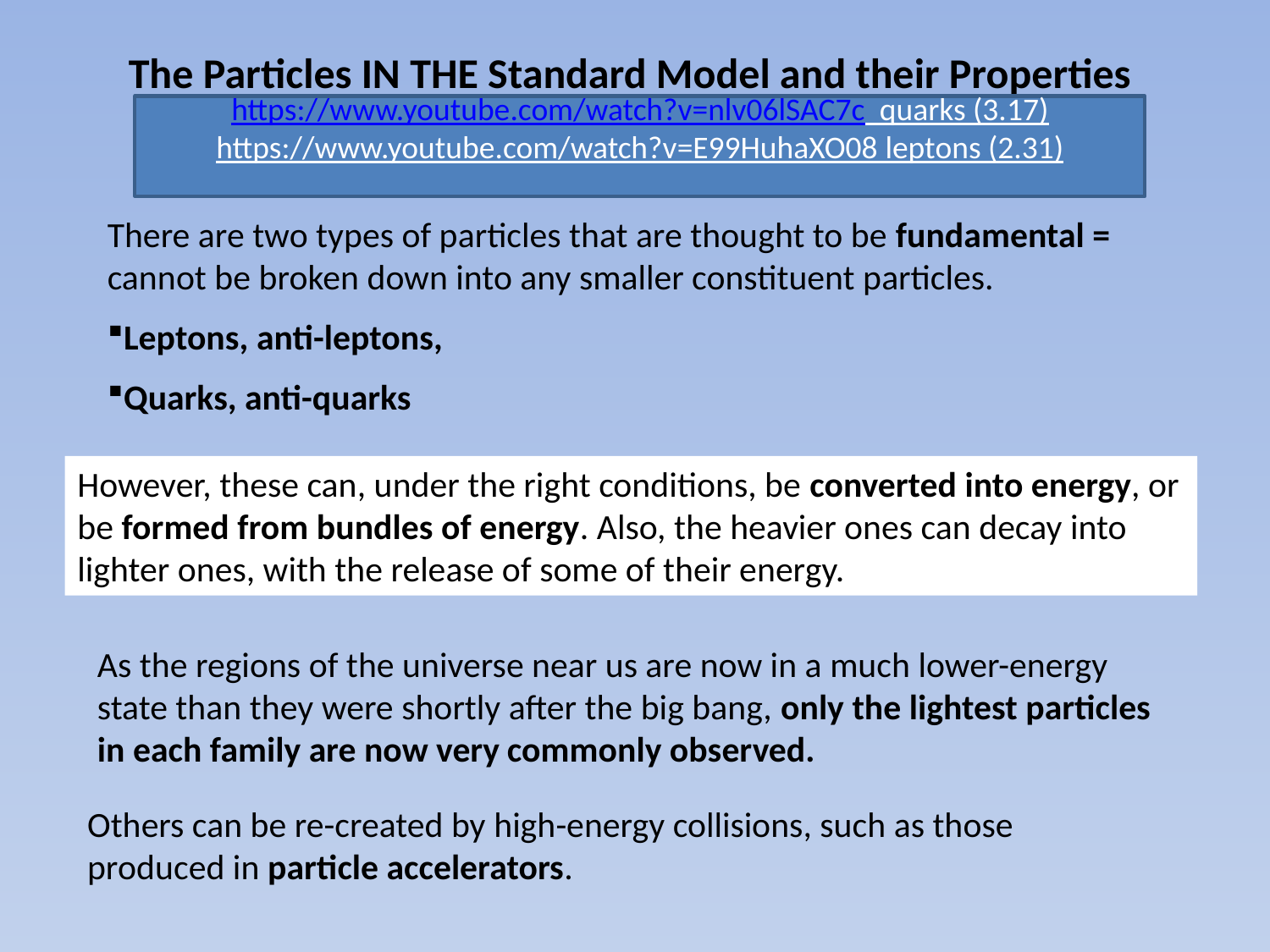

# The Particles IN THE Standard Model and their Properties

https://www.youtube.com/watch?v=nlv06lSAC7c  quarks (3.17)
https://www.youtube.com/watch?v=E99HuhaXO08 leptons (2.31)

There are two types of particles that are thought to be fundamental = cannot be broken down into any smaller constituent particles.
Leptons, anti-leptons,
Quarks, anti-quarks
However, these can, under the right conditions, be converted into energy, or be formed from bundles of energy. Also, the heavier ones can decay into lighter ones, with the release of some of their energy.
As the regions of the universe near us are now in a much lower-energy state than they were shortly after the big bang, only the lightest particles in each family are now very commonly observed.
Others can be re-created by high-energy collisions, such as those produced in particle accelerators.